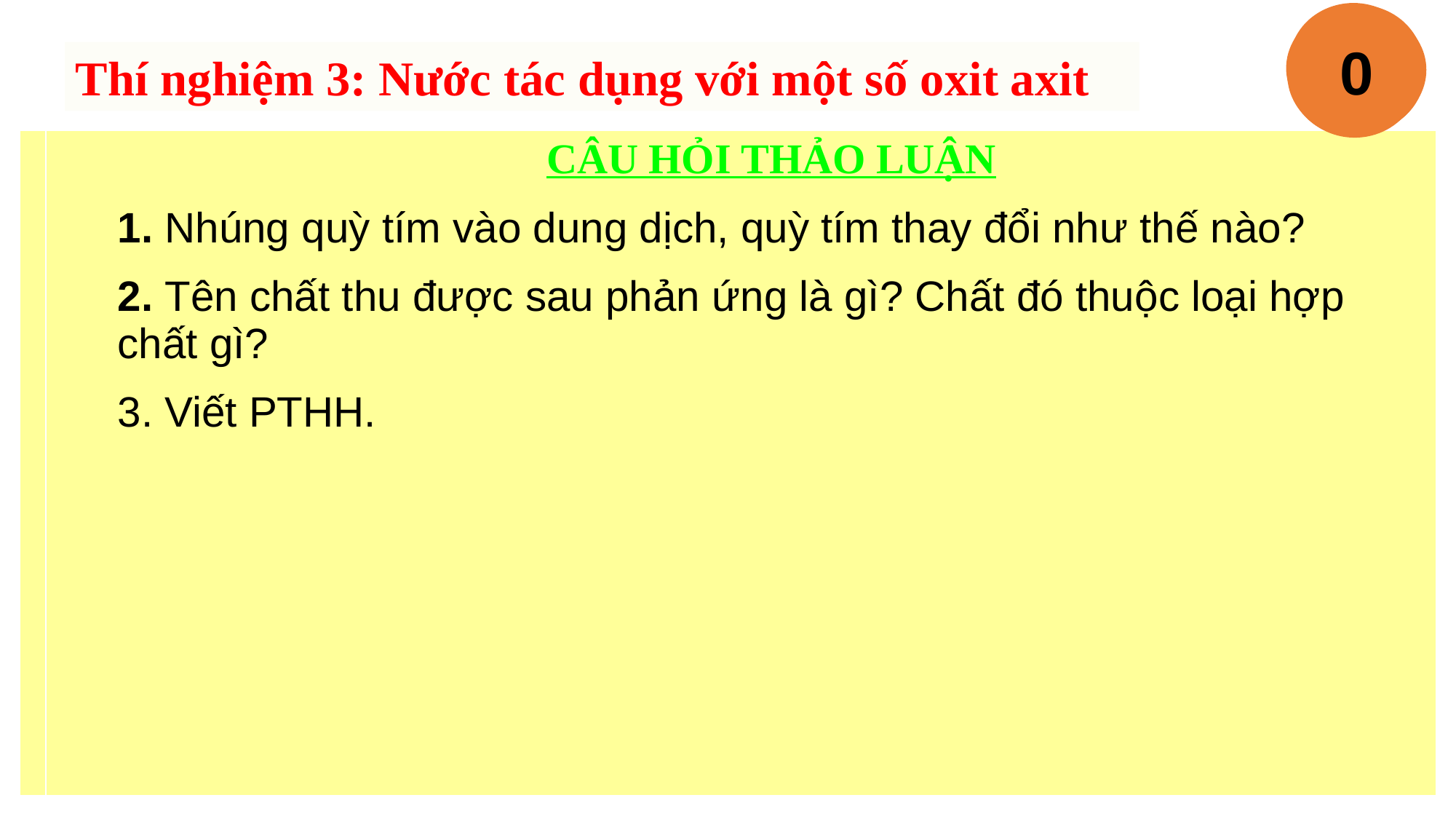

5
25
10
103
9
78
110
13
29
61
12
102
14
11
32
16
85
77
83
76
74
72
26
107
40
42
35
70
88
109
84
100
58
116
8
82
71
91
68
104
112
115
67
97
66
4
3
75
65
64
80
98
119
63
34
62
60
73
69
56
105
113
101
93
54
81
1
0
2
31
55
90
117
118
47
50
15
39
96
79
59
120
53
99
38
43
49
41
46
7
6
30
22
106
23
36
19
108
45
28
51
33
21
111
24
114
89
57
52
18
92
20
27
86
95
94
37
48
17
44
87
# Thí nghiệm 3: Nước tác dụng với một số oxit axit
|  | CÂU HỎI THẢO LUẬN 1. Nhúng quỳ tím vào dung dịch, quỳ tím thay đổi như thế nào? 2. Tên chất thu được sau phản ứng là gì? Chất đó thuộc loại hợp chất gì? 3. Viết PTHH. |
| --- | --- |